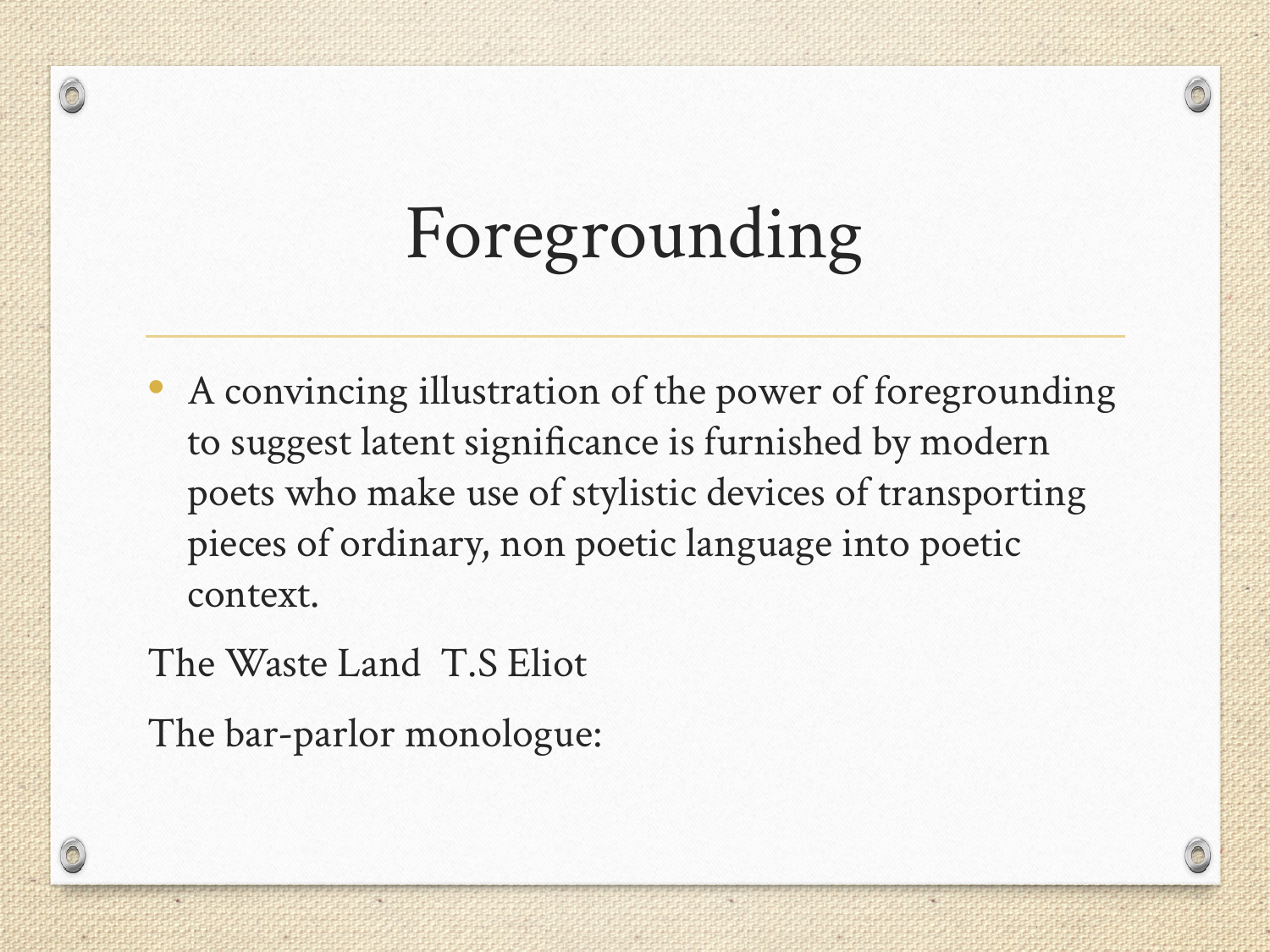

# Foregrounding
A convincing illustration of the power of foregrounding to suggest latent significance is furnished by modern poets who make use of stylistic devices of transporting pieces of ordinary, non poetic language into poetic context.
The Waste Land  T.S Eliot
The bar-parlor monologue: